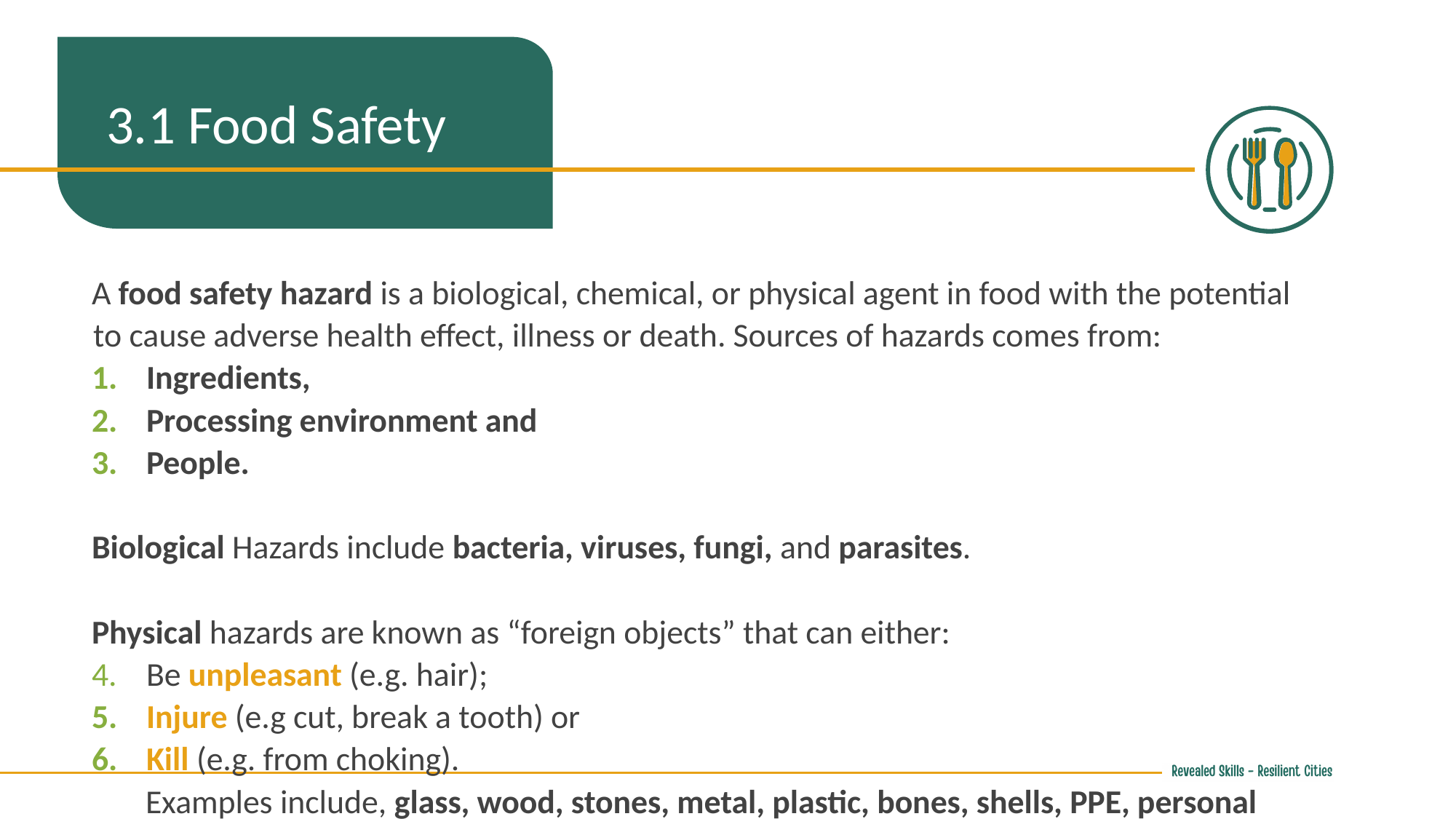

3.1 Food Safety

A food safety hazard is a biological, chemical, or physical agent in food with the potential to cause adverse health effect, illness or death. Sources of hazards comes from:
Ingredients,
Processing environment and
People.

Biological Hazards include bacteria, viruses, fungi, and parasites.

Physical hazards are known as “foreign objects” that can either:
Be unpleasant (e.g. hair);
Injure (e.g cut, break a tooth) or
Kill (e.g. from choking).
	Examples include, glass, wood, stones, metal, plastic, bones, shells, PPE, personal effects and so on.